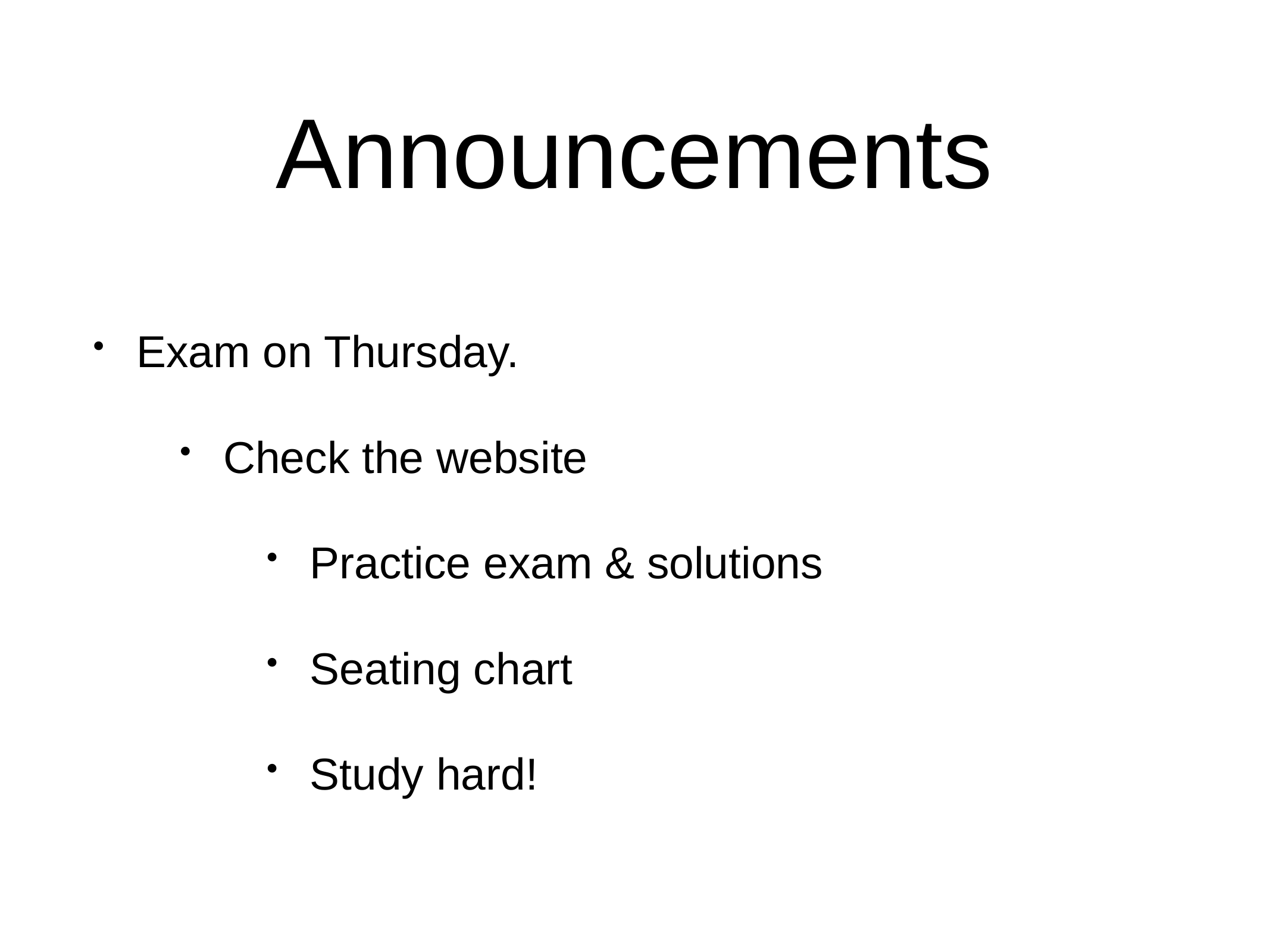

# Announcements
Exam on Thursday.
Check the website
Practice exam & solutions
Seating chart
Study hard!